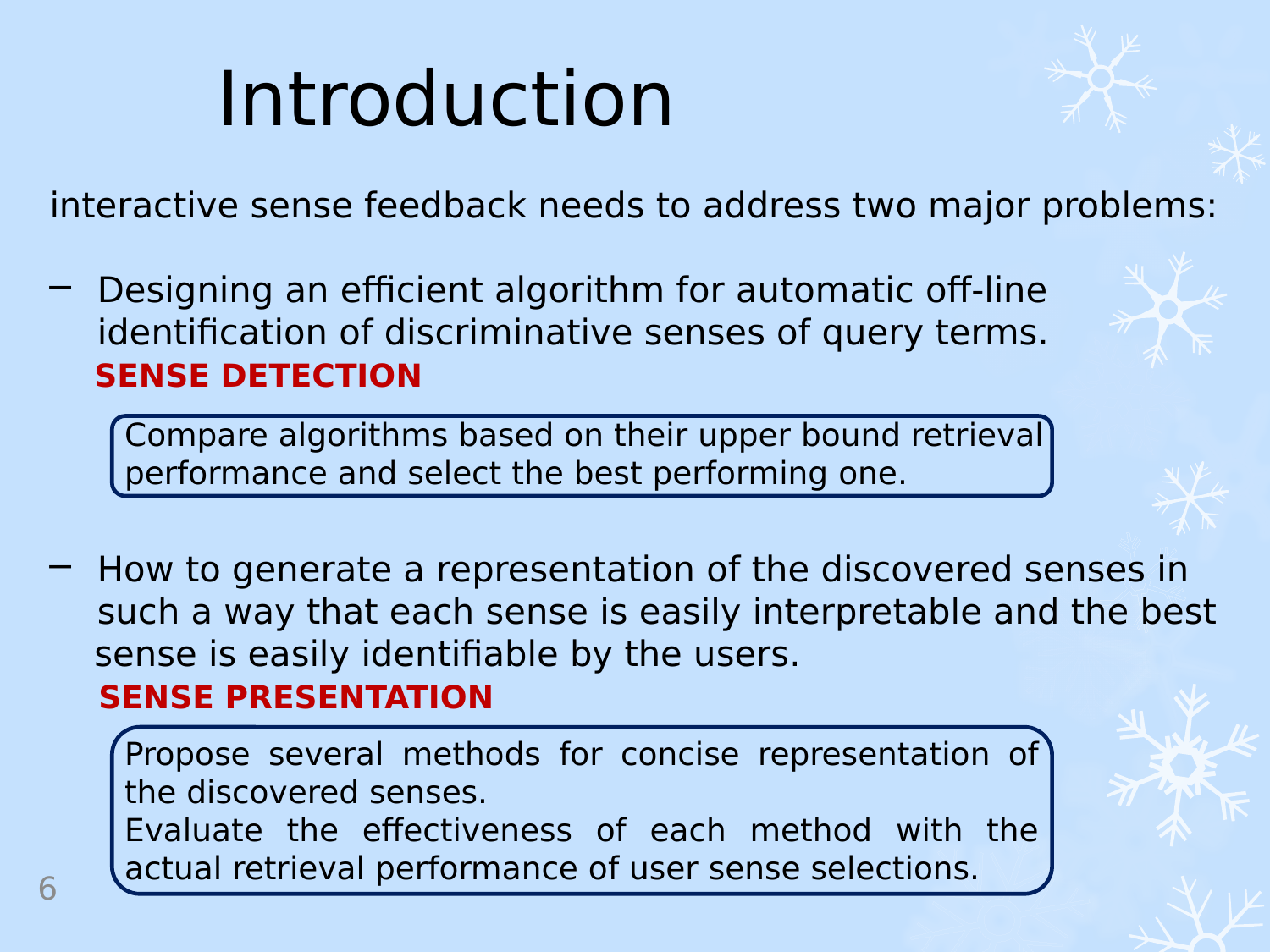

Introduction
interactive sense feedback needs to address two major problems:

Designing an efficient algorithm for automatic off-line identification of discriminative senses of query terms.
    SENSE DETECTION

How to generate a representation of the discovered senses in such a way that each sense is easily interpretable and the best
    sense is easily identifiable by the users.
    SENSE PRESENTATION
Compare algorithms based on their upper bound retrieval performance and select the best performing one.

Propose several methods for concise representation of the discovered senses.
Evaluate the effectiveness of each method with the actual retrieval performance of user sense selections.
6